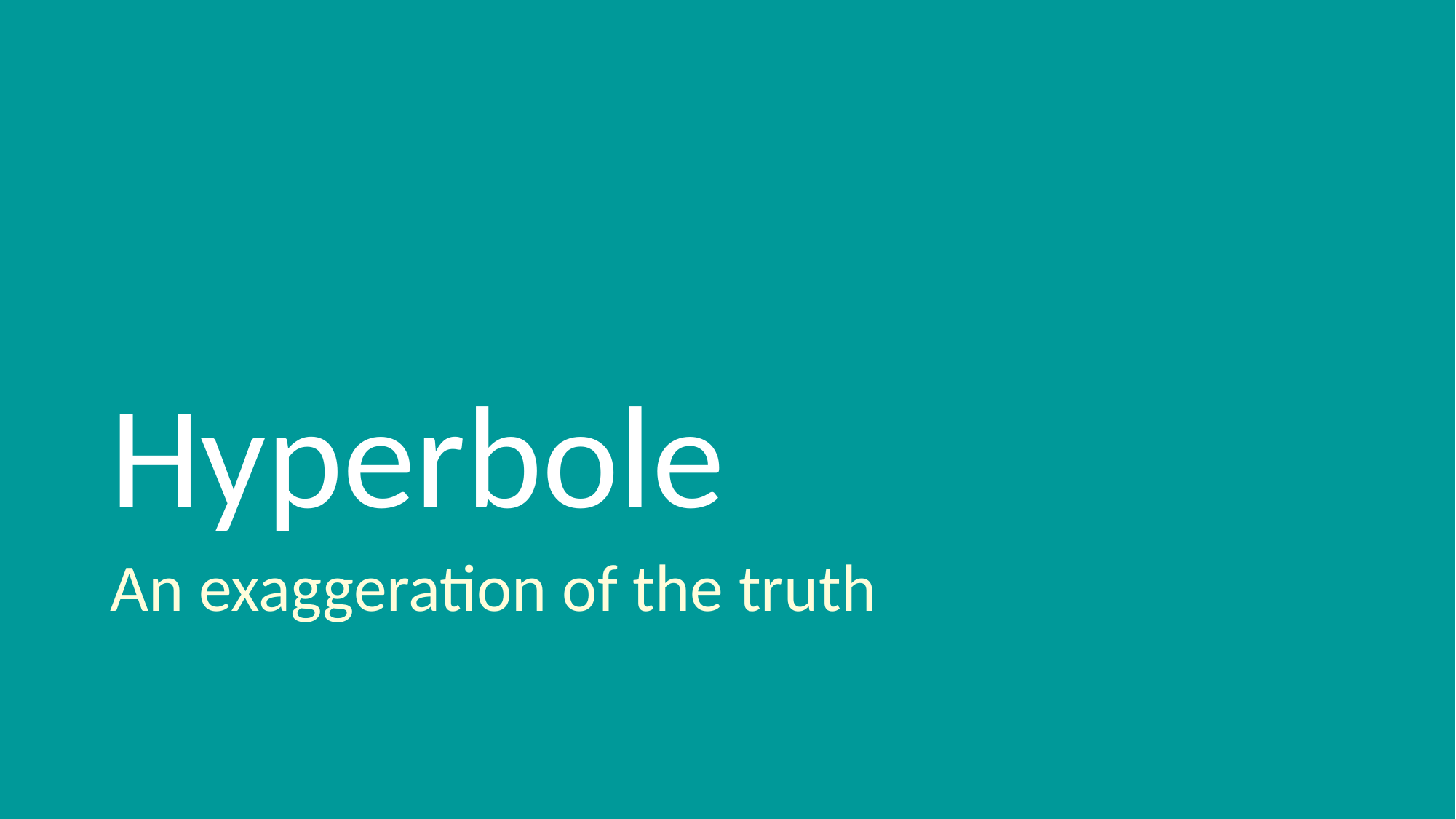

# Hyperbole
An exaggeration of the truth